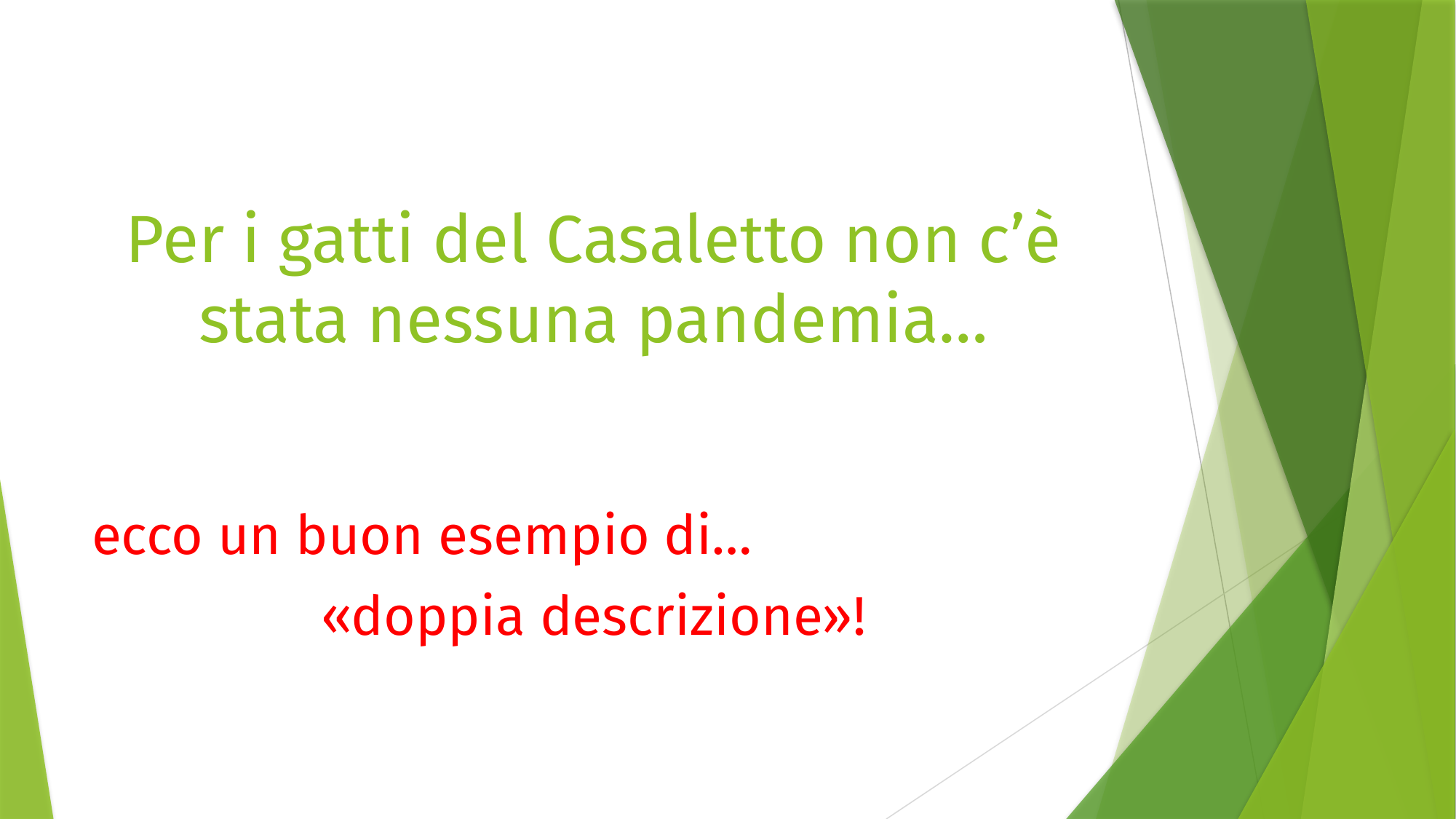

# Per i gatti del Casaletto non c’è stata nessuna pandemia…
ecco un buon esempio di…
«doppia descrizione»!